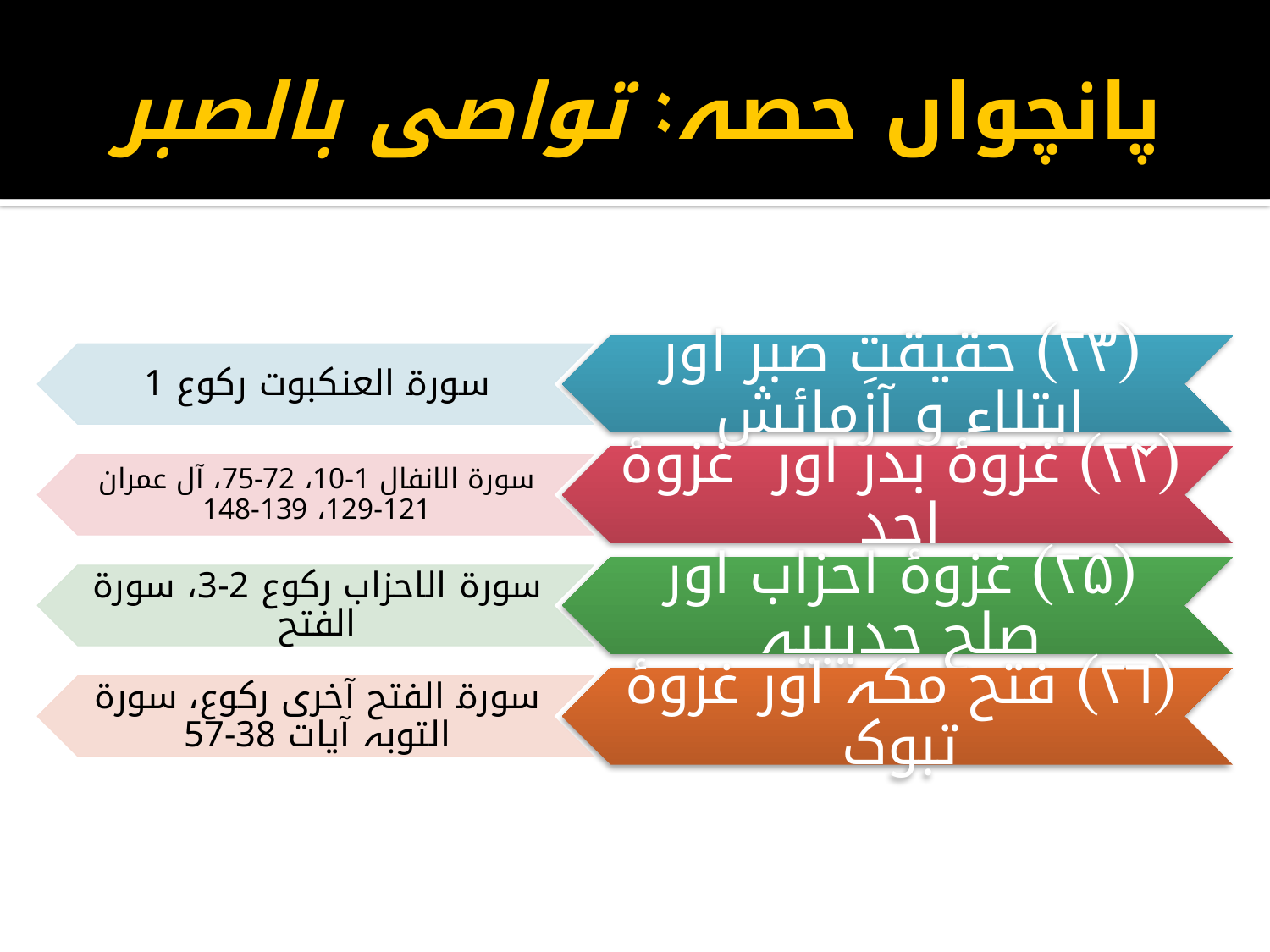

# پانچواں حصہ: تواصی بالصبر
(۲۳) حقیقتِ صبر اور ابتلاء و آزمائش
سورۃ العنکبوت رکوع 1
(۲۴) غزوۂ بدر اور  غزوۂ احد
سورۃ الانفال 1-10، 72-75، آل عمران 121-129، 139-148
(۲۵) غزوۂ احزاب اور صلح حدیبیہ
سورۃ الاحزاب رکوع 2-3، سورۃ الفتح
(۲۶) فتح مکہ اور غزوۂ تبوک
سورۃ الفتح آخری رکوع، سورۃ التوبہ آیات 38-57